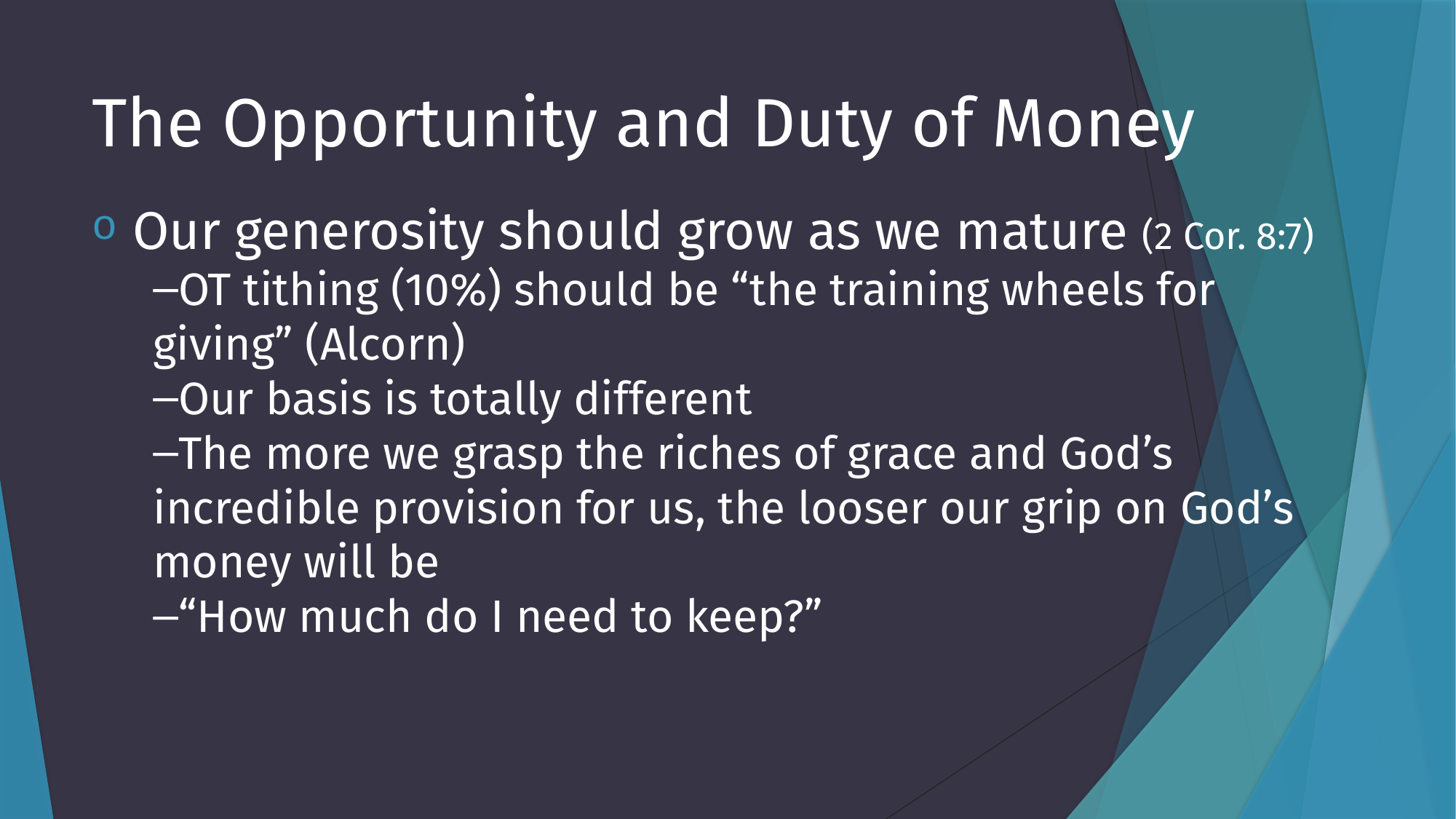

# The Opportunity and Duty of Money
Our generosity should grow as we mature (2 Cor. 8:7)
OT tithing (10%) should be “the training wheels for giving” (Alcorn)
Our basis is totally different
The more we grasp the riches of grace and God’s incredible provision for us, the looser our grip on God’s money will be
“How much do I need to keep?”